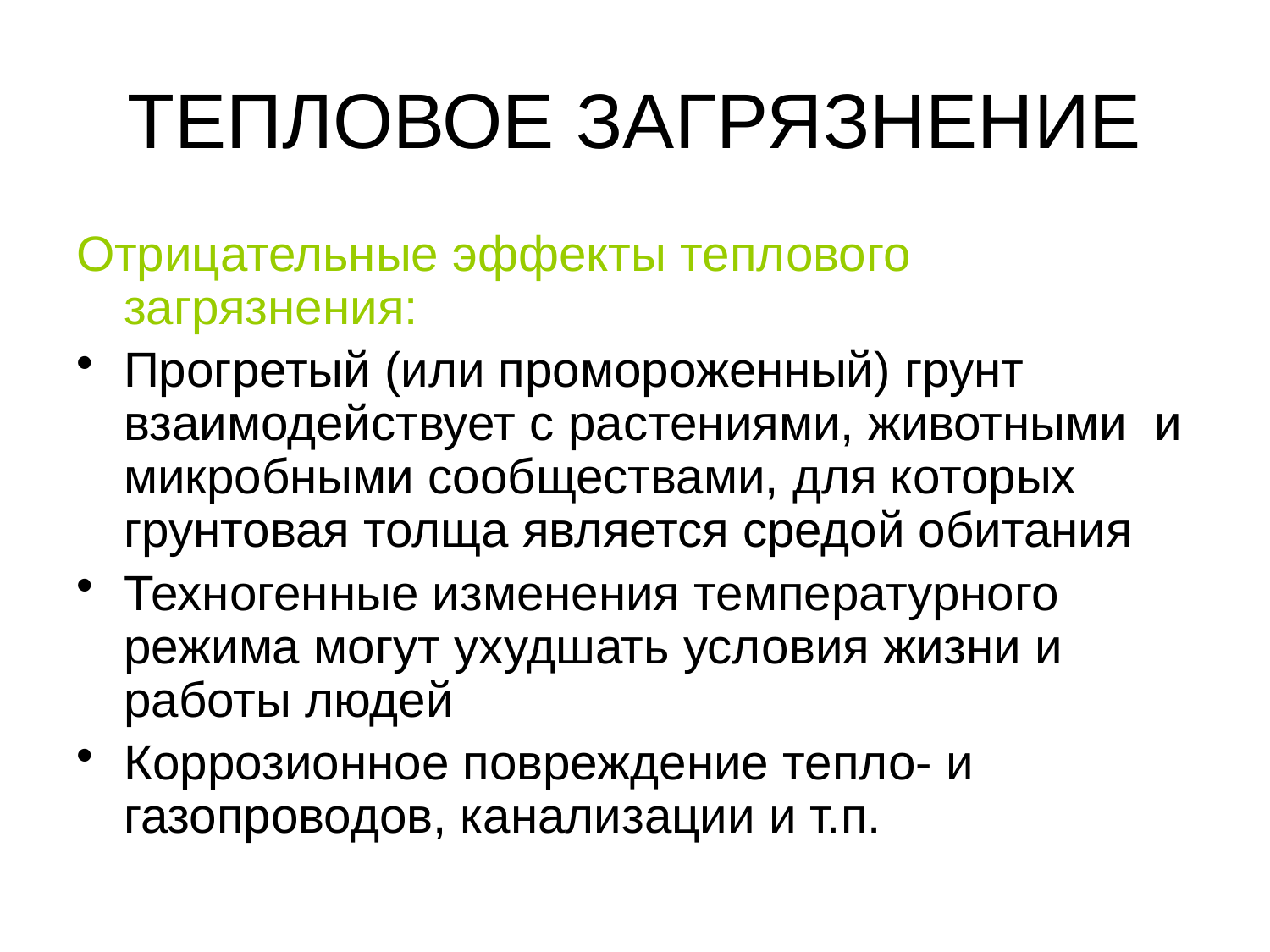

# ТЕПЛОВОЕ ЗАГРЯЗНЕНИЕ
Отрицательные эффекты теплового загрязнения:
Прогретый (или промороженный) грунт взаимодействует с растениями, животными  и микробными сообществами, для которых грунтовая толща является средой обитания
Техногенные изменения температурного режима могут ухудшать условия жизни и работы людей
Коррозионное повреждение тепло- и газопроводов, канализации и т.п.